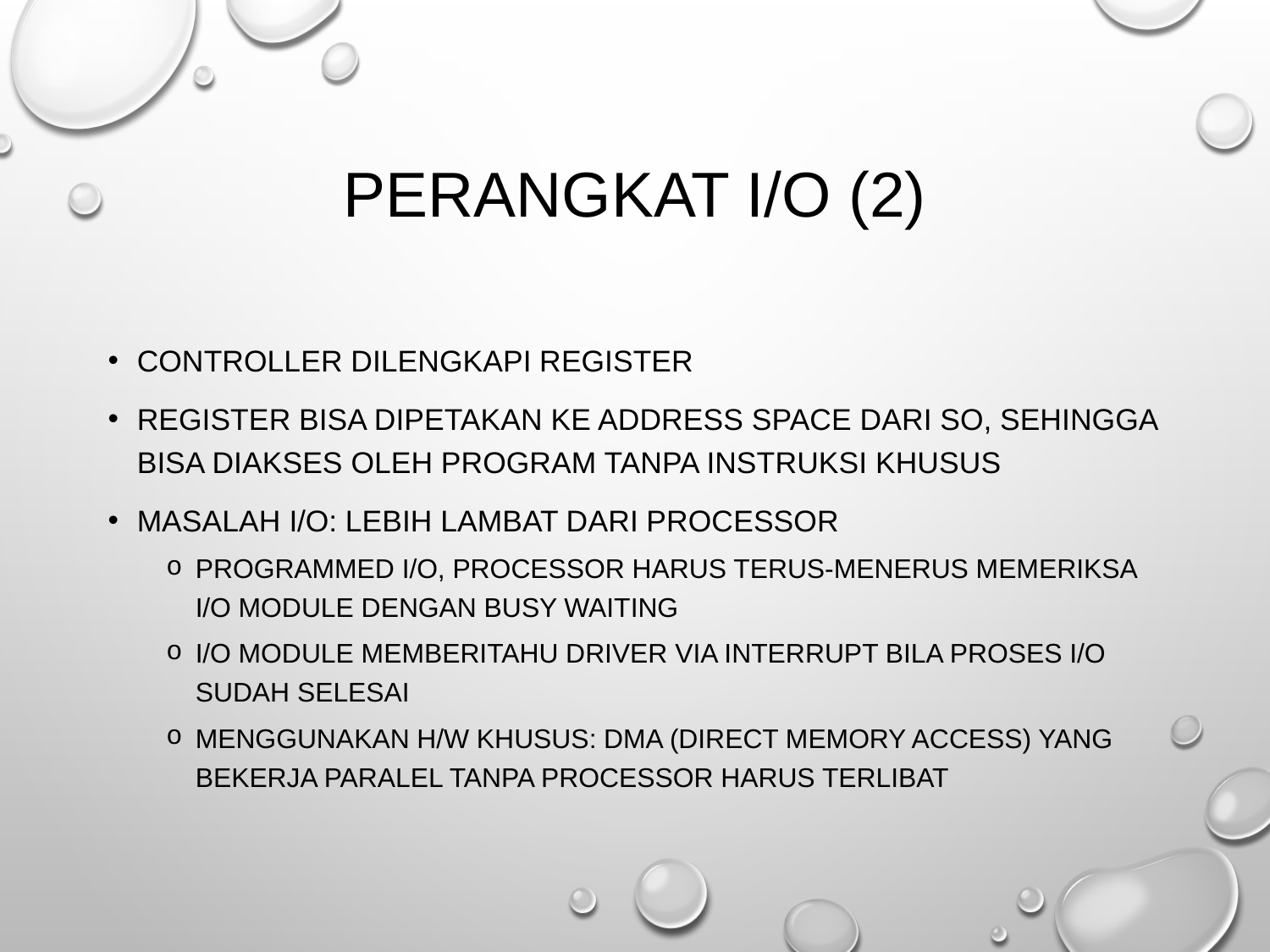

# Perangkat I/O (2)
Controller dilengkapi register
Register bisa dipetakan ke address space dari SO, sehingga bisa diakses oleh program tanpa instruksi khusus
Masalah I/O: lebih lambat dari processor
Programmed I/O, processor harus terus-menerus memeriksa I/O module dengan busy waiting
I/O module memberitahu driver via interrupt bila proses I/O sudah selesai
Menggunakan h/w khusus: DMA (Direct Memory Access) yang bekerja paralel tanpa processor harus terlibat